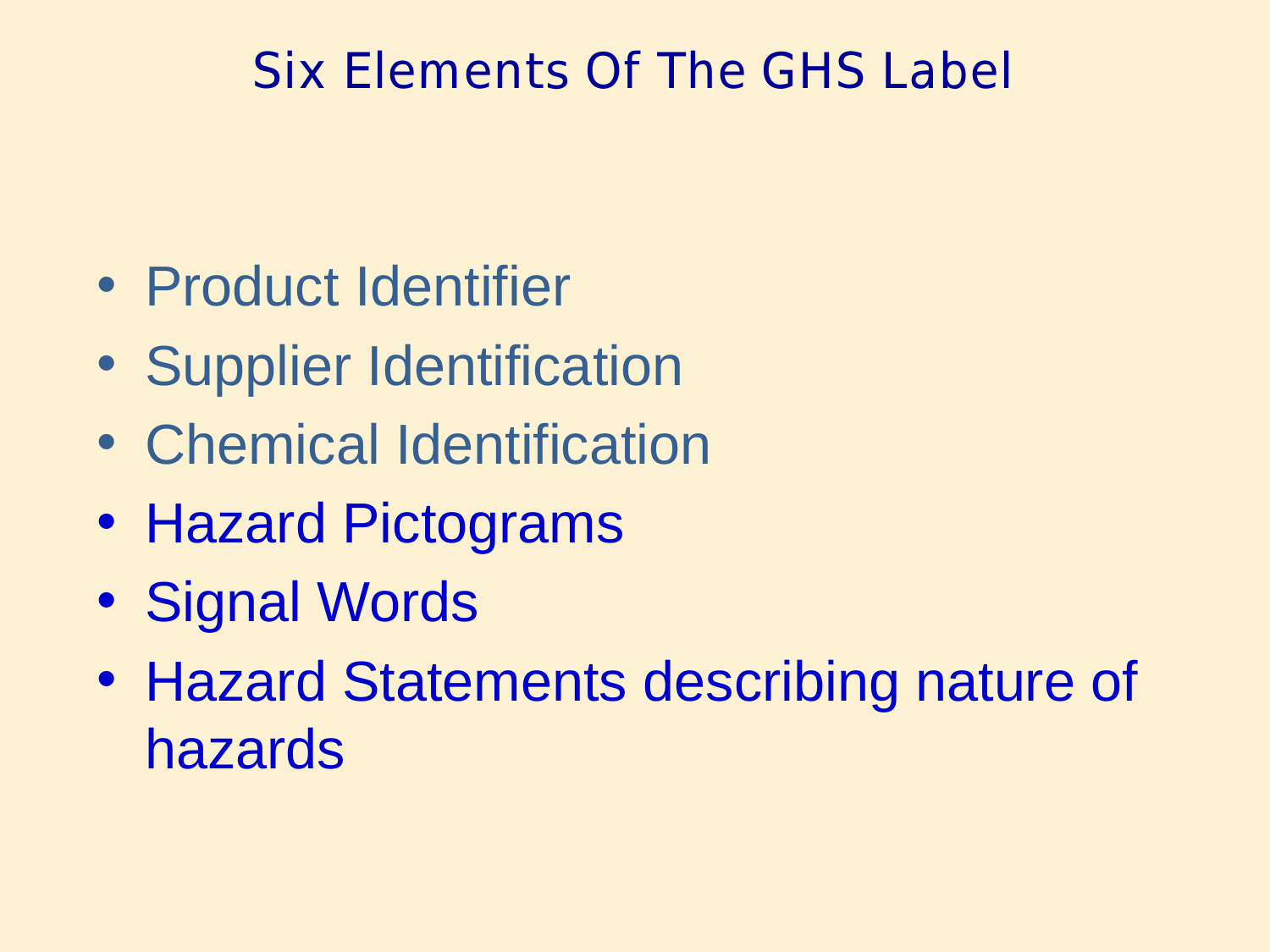

# Six Elements Of The GHS Label
Product Identifier
Supplier Identification
Chemical Identification
Hazard Pictograms
Signal Words
Hazard Statements describing nature of hazards